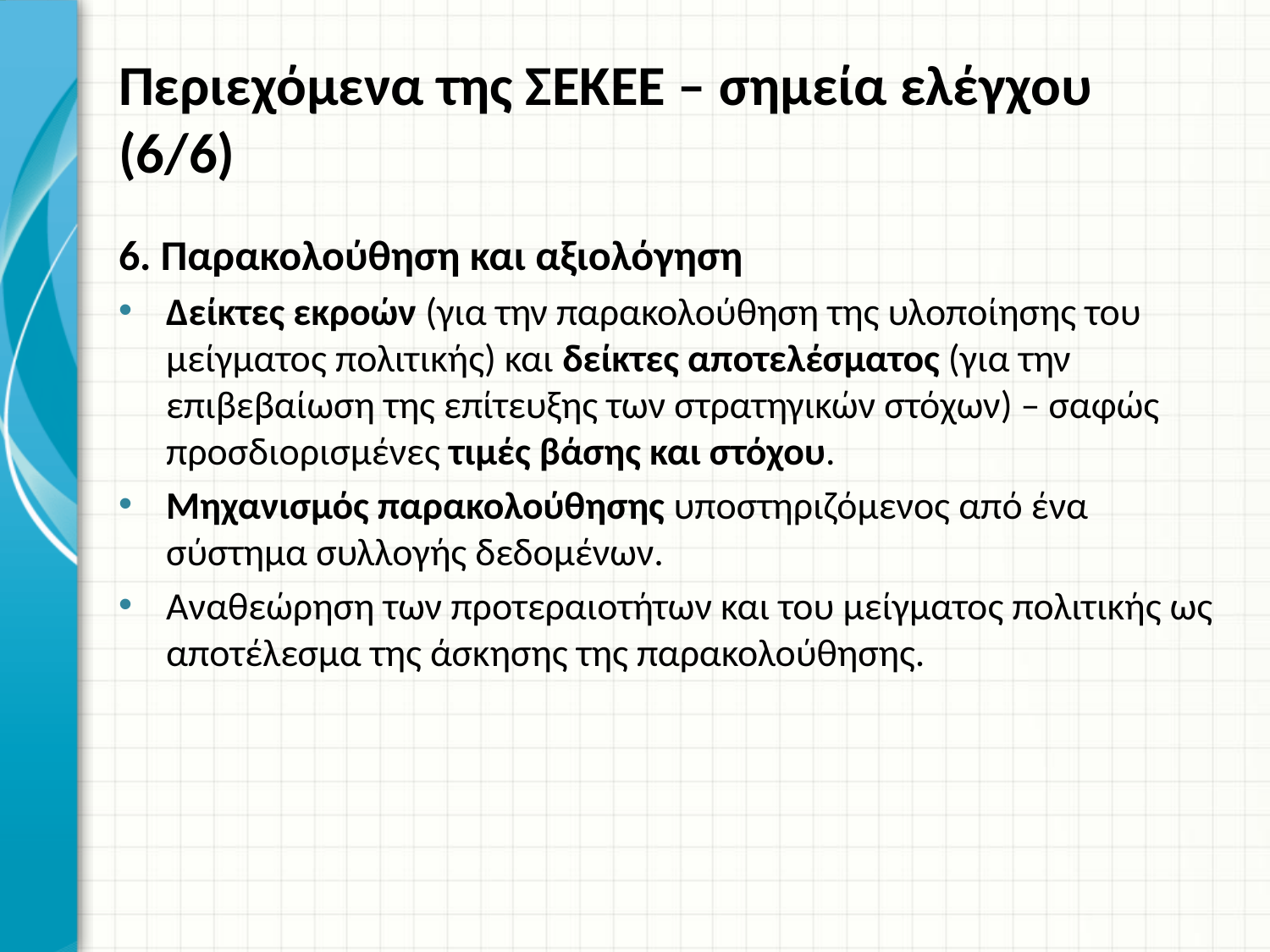

# Περιεχόμενα της ΣΕΚΕΕ – σημεία ελέγχου (6/6)
6. Παρακολούθηση και αξιολόγηση
Δείκτες εκροών (για την παρακολούθηση της υλοποίησης του μείγματος πολιτικής) και δείκτες αποτελέσματος (για την επιβεβαίωση της επίτευξης των στρατηγικών στόχων) – σαφώς προσδιορισμένες τιμές βάσης και στόχου.
Μηχανισμός παρακολούθησης υποστηριζόμενος από ένα σύστημα συλλογής δεδομένων.
Αναθεώρηση των προτεραιοτήτων και του μείγματος πολιτικής ως αποτέλεσμα της άσκησης της παρακολούθησης.